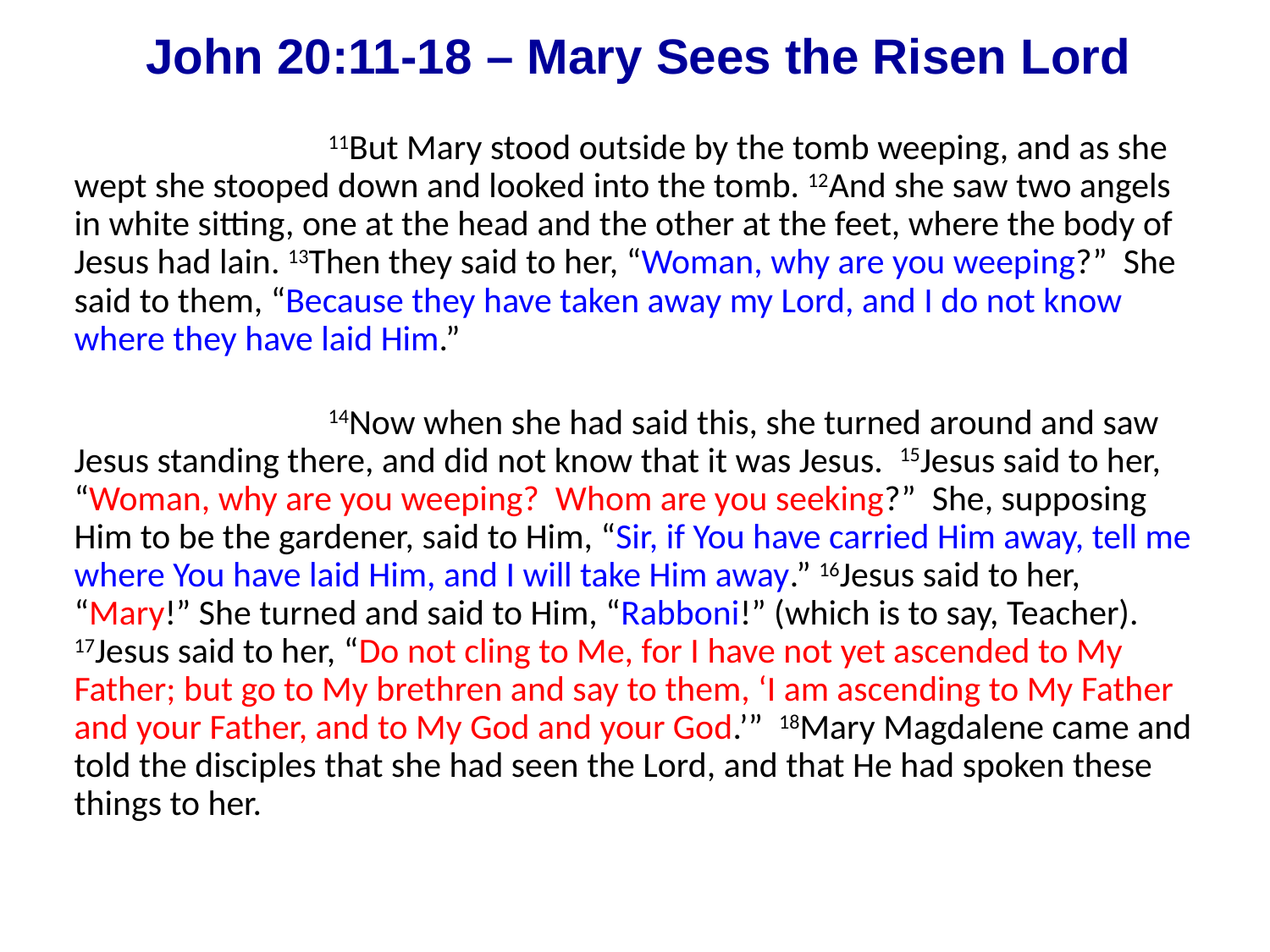

# John 20:11-18 – Mary Sees the Risen Lord
		11But Mary stood outside by the tomb weeping, and as she wept she stooped down and looked into the tomb. 12And she saw two angels in white sitting, one at the head and the other at the feet, where the body of Jesus had lain. 13Then they said to her, “Woman, why are you weeping?”  She said to them, “Because they have taken away my Lord, and I do not know where they have laid Him.”

		14Now when she had said this, she turned around and saw Jesus standing there, and did not know that it was Jesus.  15Jesus said to her, “Woman, why are you weeping?  Whom are you seeking?”  She, supposing Him to be the gardener, said to Him, “Sir, if You have carried Him away, tell me where You have laid Him, and I will take Him away.” 16Jesus said to her, “Mary!” She turned and said to Him, “Rabboni!” (which is to say, Teacher).  17Jesus said to her, “Do not cling to Me, for I have not yet ascended to My Father; but go to My brethren and say to them, ‘I am ascending to My Father and your Father, and to My God and your God.’”  18Mary Magdalene came and told the disciples that she had seen the Lord, and that He had spoken these things to her.